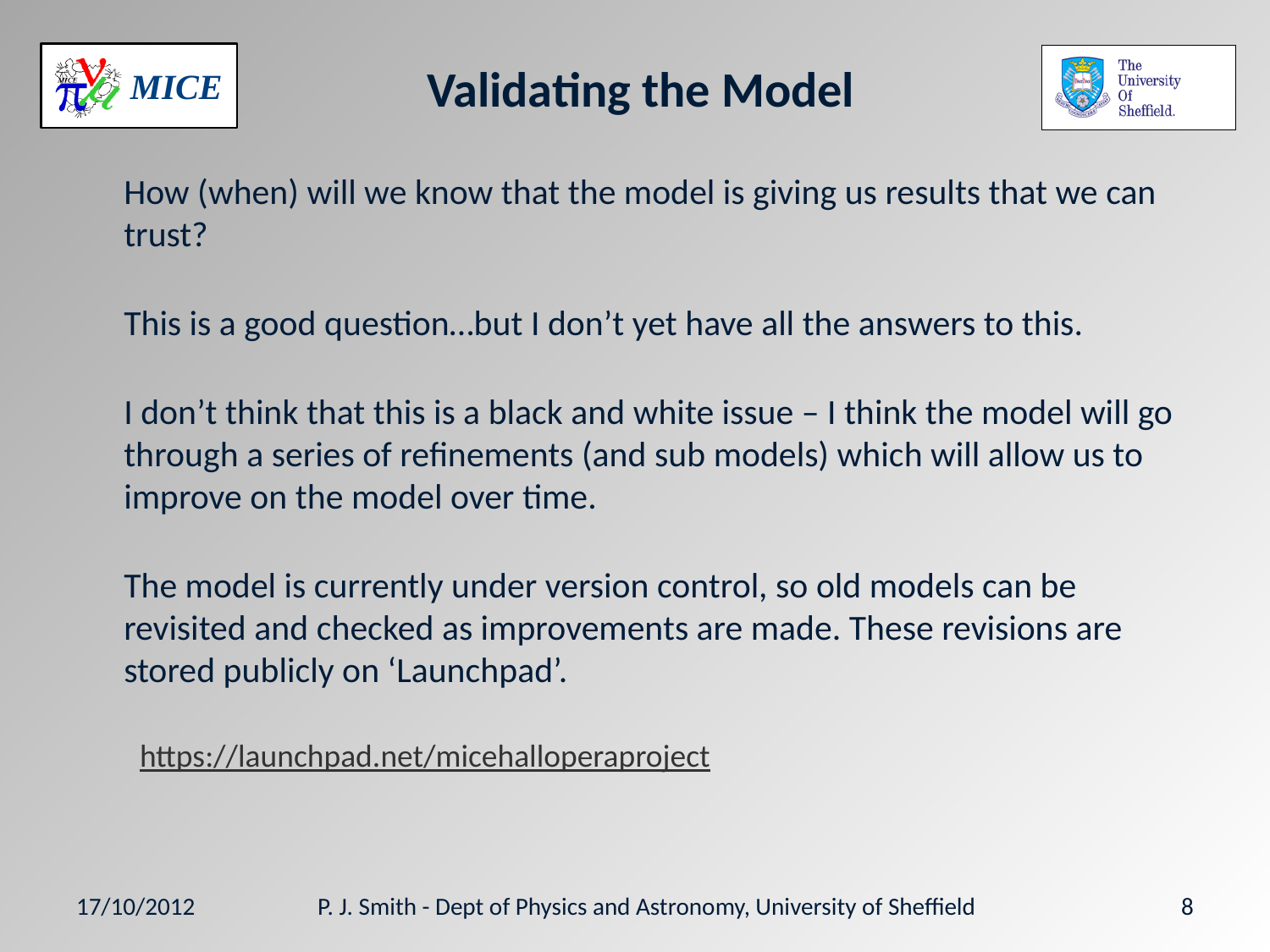

# Validating the Model
	How (when) will we know that the model is giving us results that we can trust?

	This is a good question…but I don’t yet have all the answers to this.

	I don’t think that this is a black and white issue – I think the model will go through a series of refinements (and sub models) which will allow us to improve on the model over time.

	The model is currently under version control, so old models can be revisited and checked as improvements are made. These revisions are stored publicly on ‘Launchpad’.

https://launchpad.net/micehalloperaproject

17/10/2012
P. J. Smith - Dept of Physics and Astronomy, University of Sheffield
8